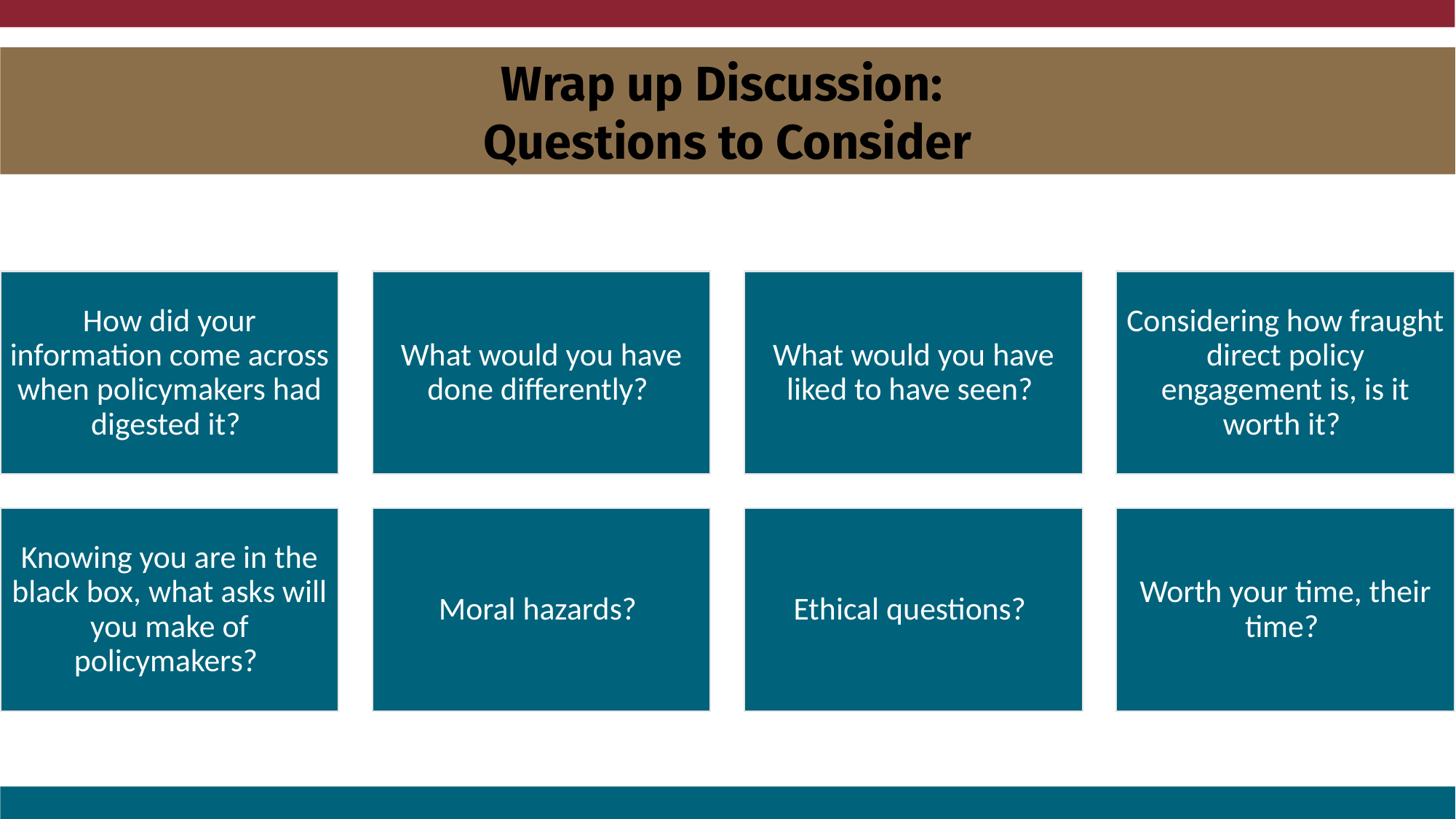

Wrap up Discussion:
Questions to Consider
How did your information come across when policymakers had digested it?
What would you have done differently?
What would you have liked to have seen?
Considering how fraught direct policy engagement is, is it worth it?
Knowing you are in the black box, what asks will you make of policymakers?
Moral hazards?
Ethical questions?
Worth your time, their time?